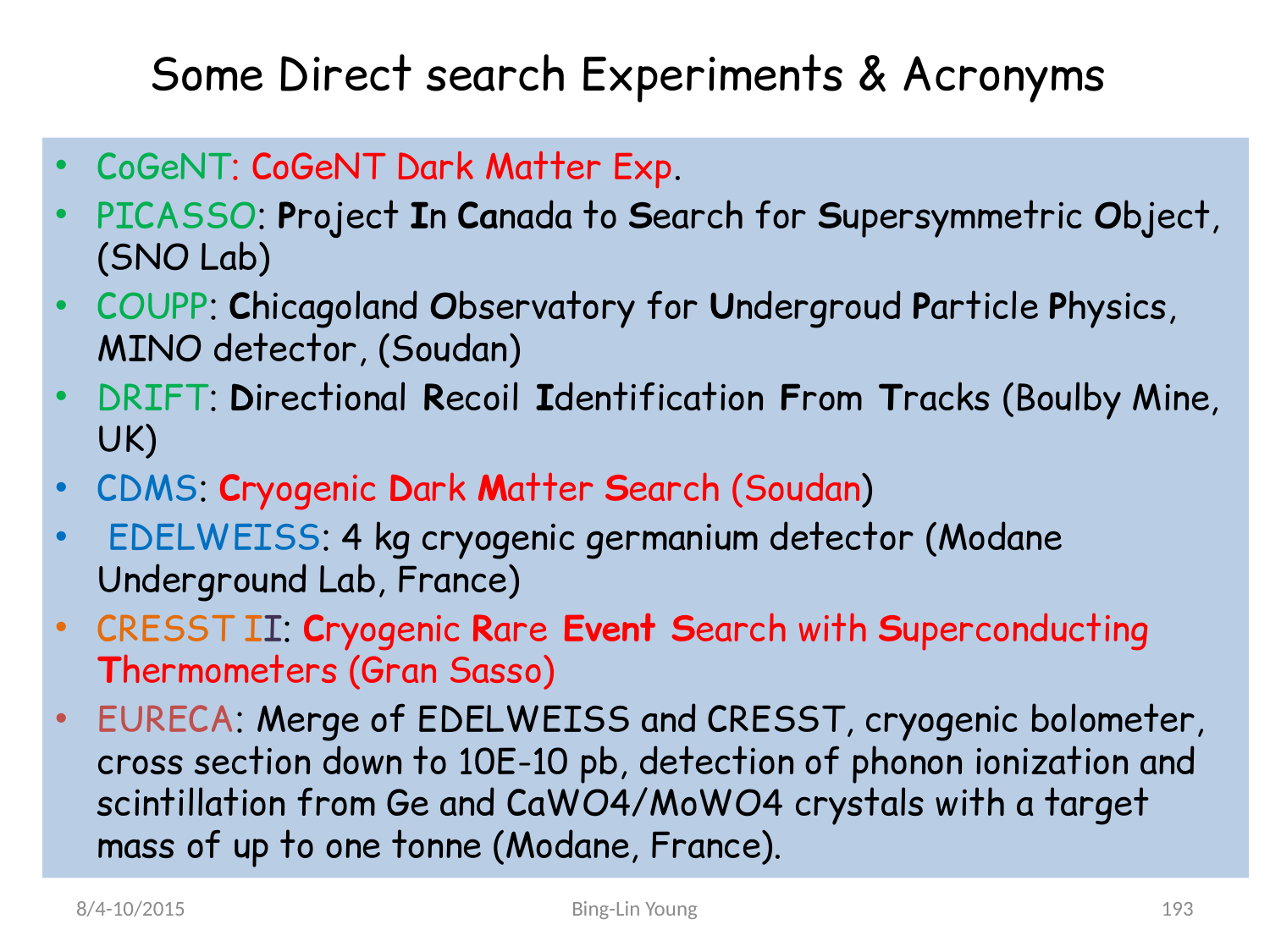

# Some Direct search Experiments & Acronyms
CoGeNT: CoGeNT Dark Matter Exp.
PICASSO: Project In Canada to Search for Supersymmetric Object, (SNO Lab)
COUPP: Chicagoland Observatory for Undergroud Particle Physics, MINO detector, (Soudan)
DRIFT: Directional Recoil Identification From Tracks (Boulby Mine, UK)
CDMS: Cryogenic Dark Matter Search (Soudan)
 EDELWEISS: 4 kg cryogenic germanium detector (Modane Underground Lab, France)
CRESST II: Cryogenic Rare Event Search with Superconducting Thermometers (Gran Sasso)
EURECA: Merge of EDELWEISS and CRESST, cryogenic bolometer, cross section down to 10E-10 pb, detection of phonon ionization and scintillation from Ge and CaWO4/MoWO4 crystals with a target mass of up to one tonne (Modane, France).
8/4-10/2015
Bing-Lin Young
193